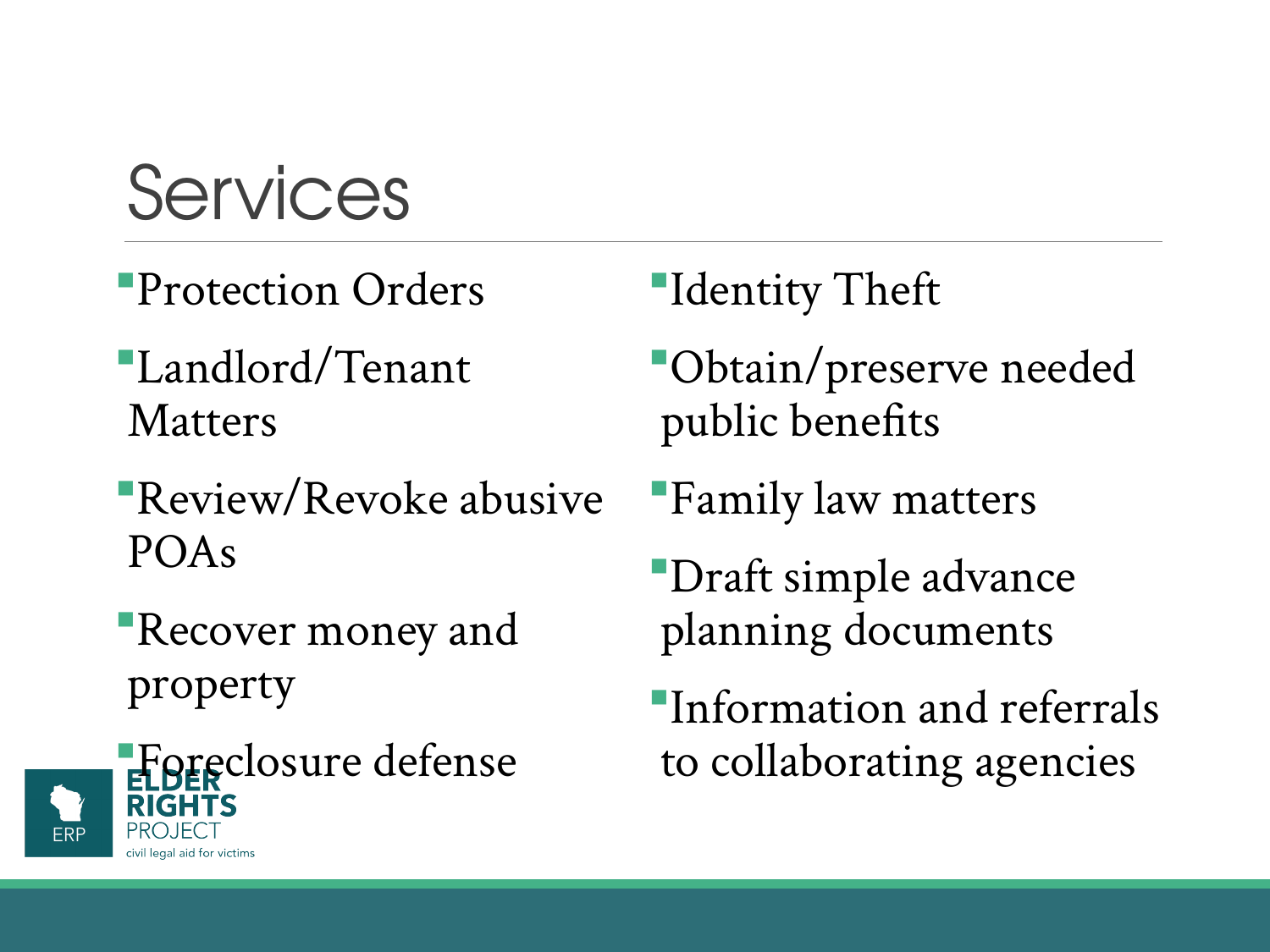

# Services
Protection Orders
Landlord/Tenant Matters
Review/Revoke abusive POAs
Recover money and property
Foreclosure defense

Identity Theft
Obtain/preserve needed public benefits
Family law matters
Draft simple advance planning documents
Information and referrals to collaborating agencies